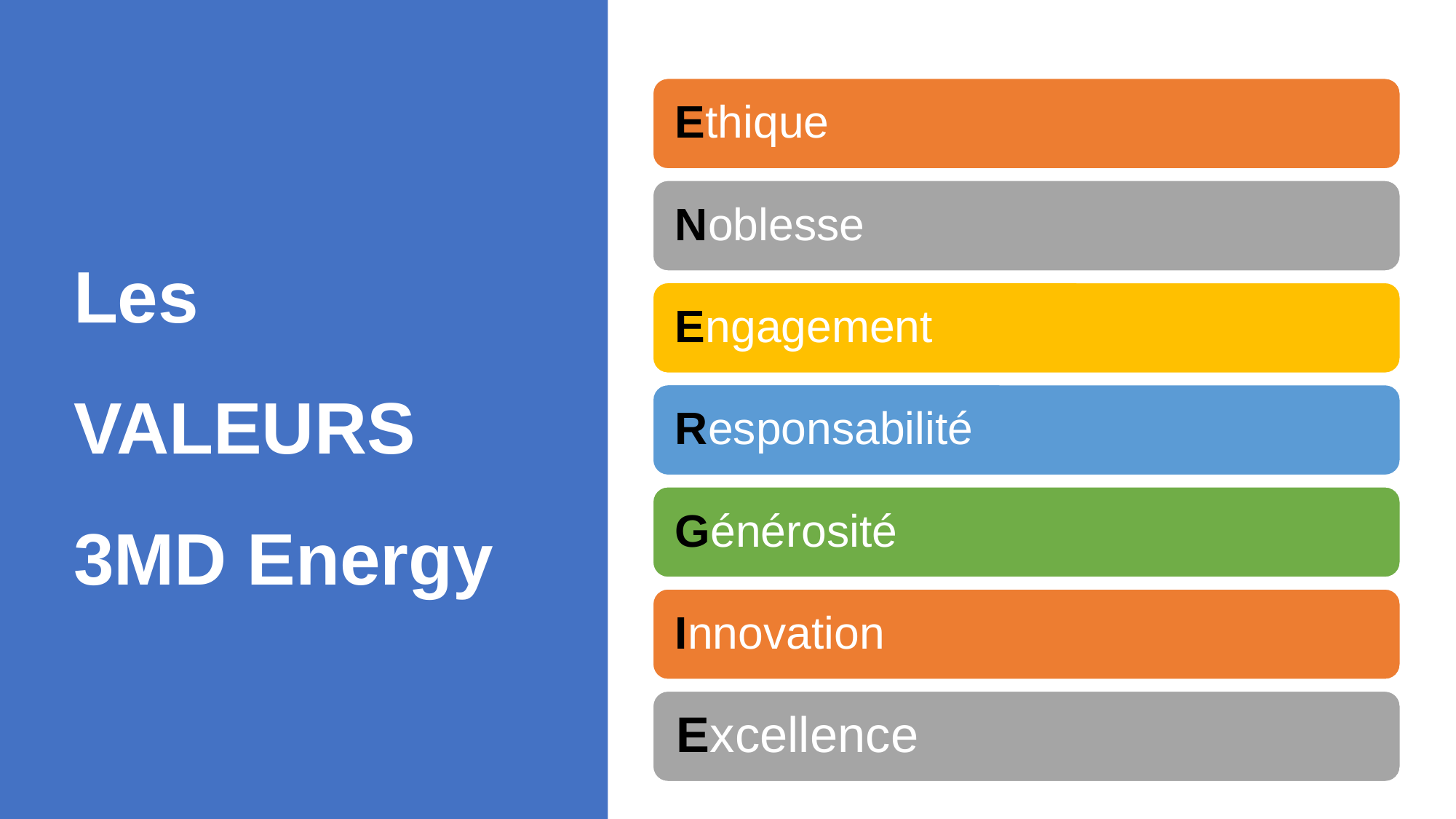

# Les VALEURS 3MD Energy
Ethique
Noblesse
Engagement
Responsabilité
Générosité
Innovation
Excellence